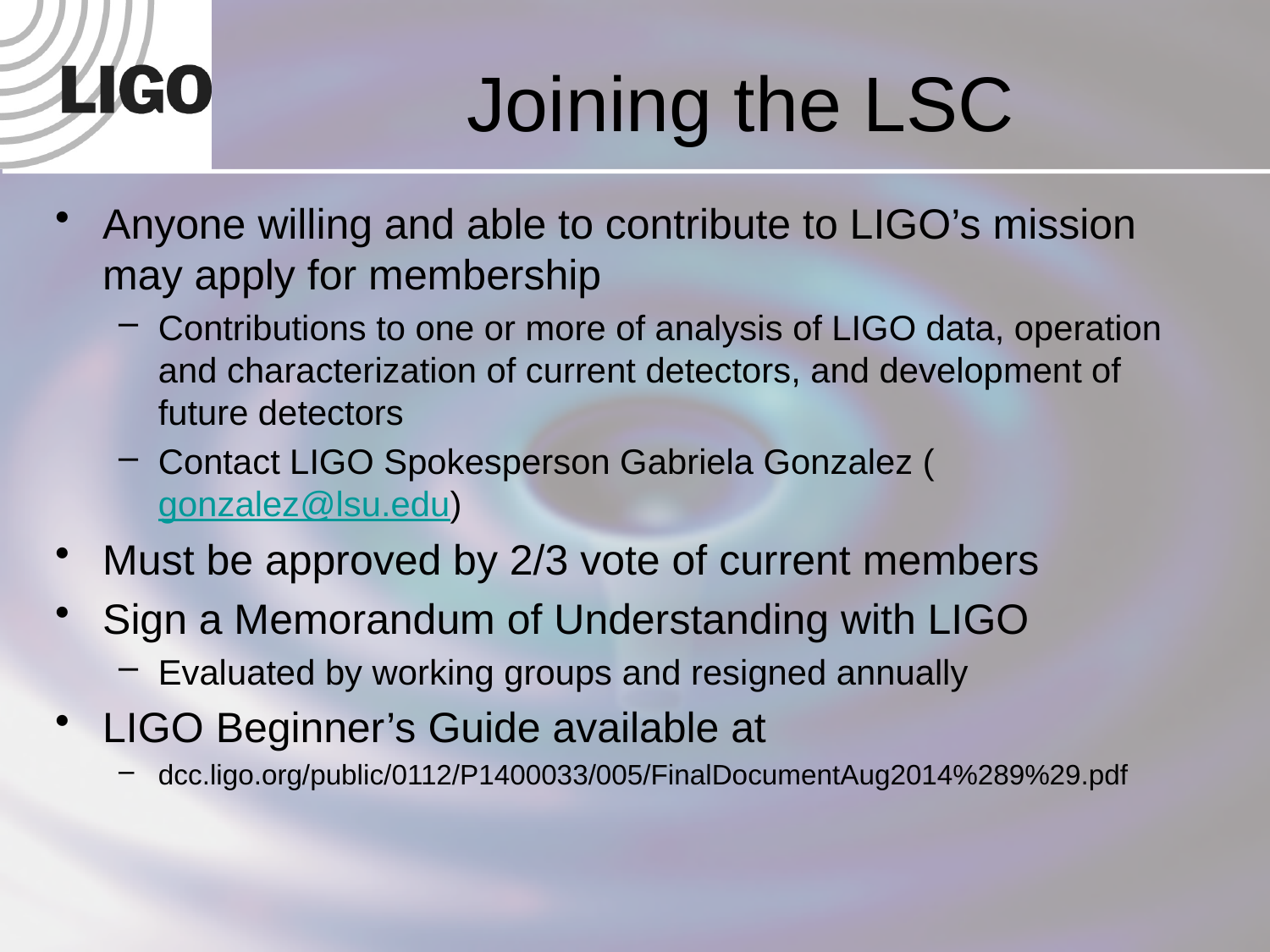

# Joining the LSC
Anyone willing and able to contribute to LIGO’s mission may apply for membership
Contributions to one or more of analysis of LIGO data, operation and characterization of current detectors, and development of future detectors
Contact LIGO Spokesperson Gabriela Gonzalez (gonzalez@lsu.edu)
Must be approved by 2/3 vote of current members
Sign a Memorandum of Understanding with LIGO
Evaluated by working groups and resigned annually
LIGO Beginner’s Guide available at
dcc.ligo.org/public/0112/P1400033/005/FinalDocumentAug2014%289%29.pdf